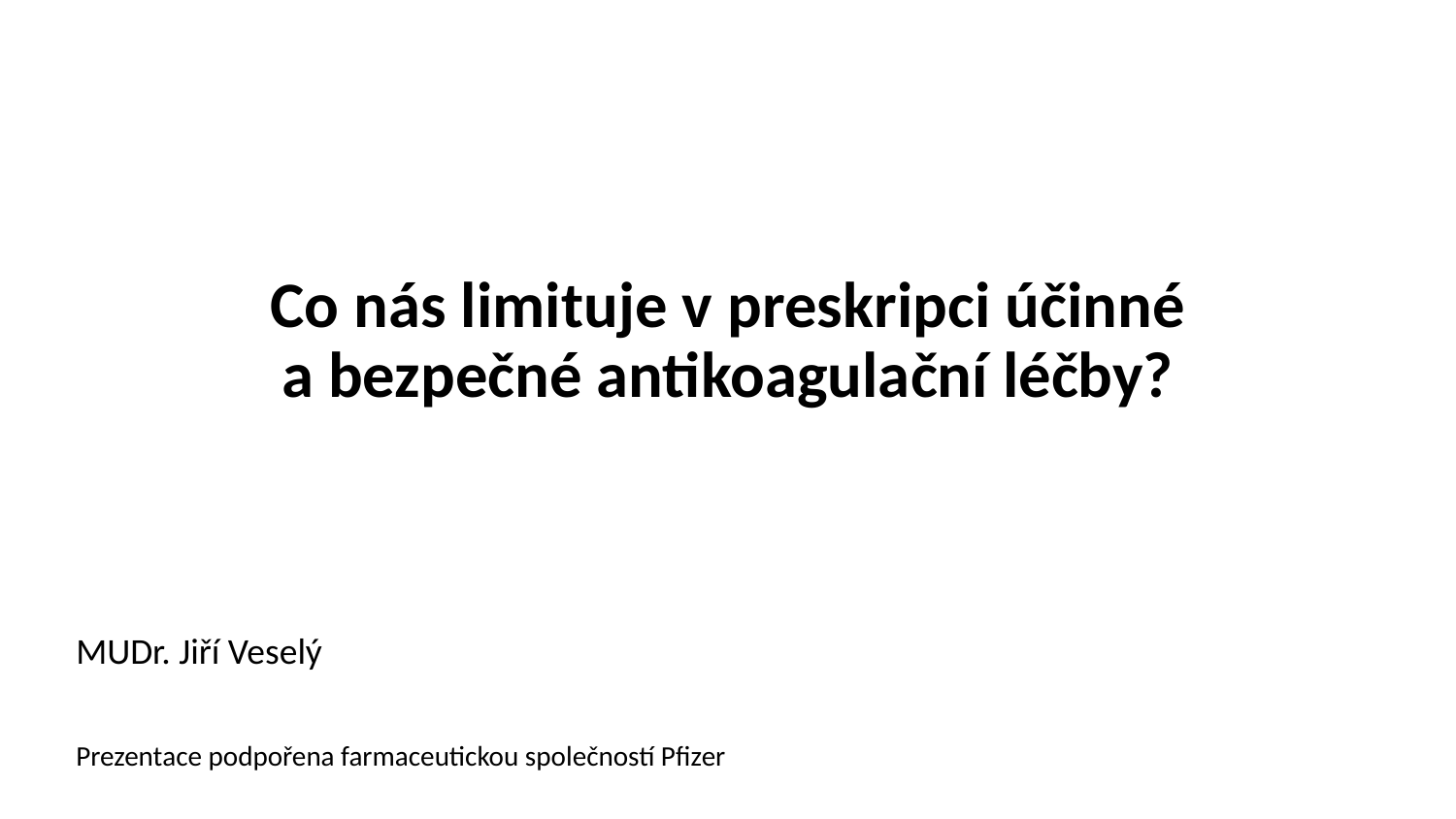

# Co nás limituje v preskripci účinné a bezpečné antikoagulační léčby?
MUDr. Jiří Veselý
Prezentace podpořena farmaceutickou společností Pfizer